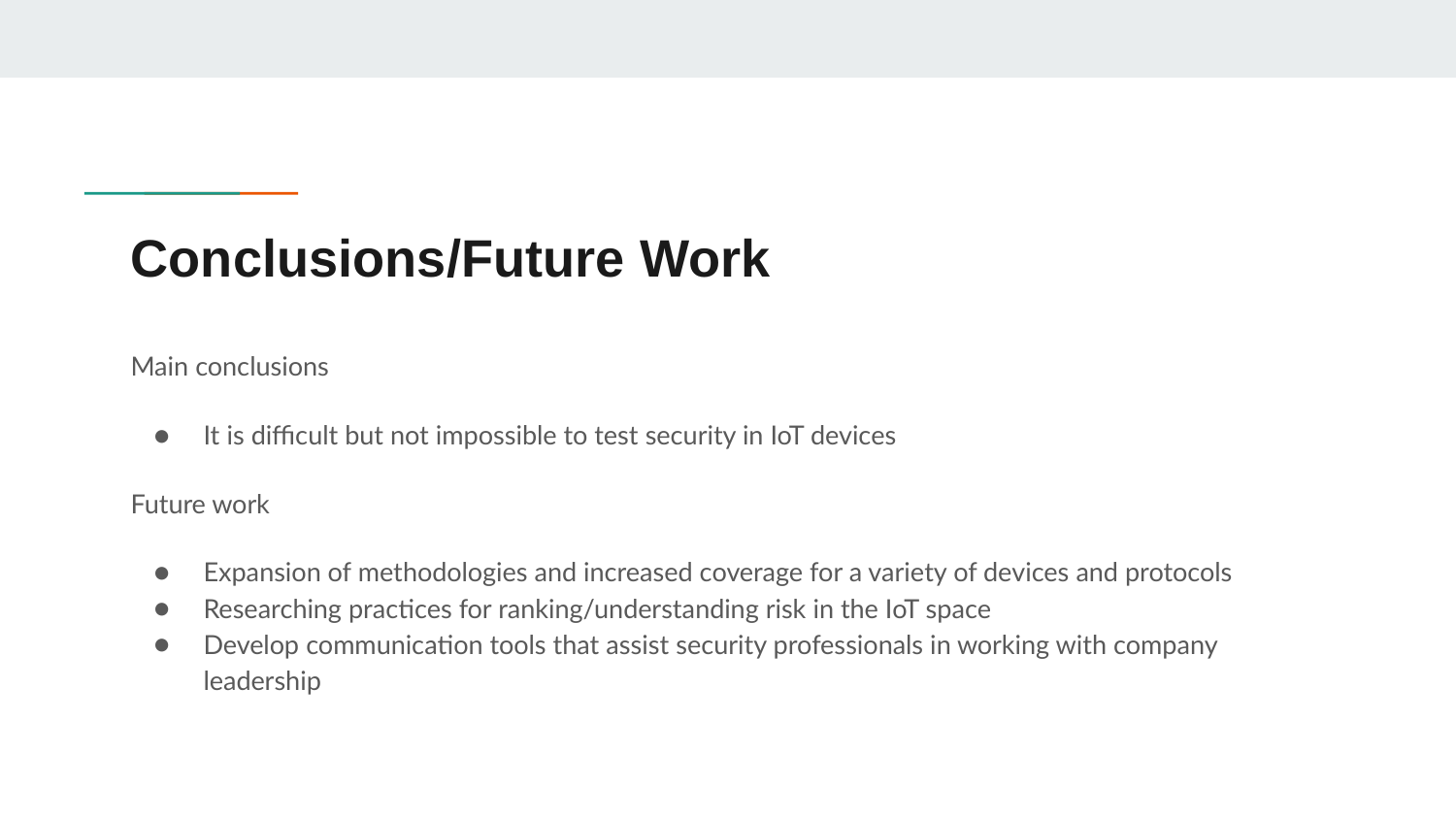

# Conclusions/Future Work
Main conclusions
It is difficult but not impossible to test security in IoT devices
Future work
Expansion of methodologies and increased coverage for a variety of devices and protocols
Researching practices for ranking/understanding risk in the IoT space
Develop communication tools that assist security professionals in working with company leadership